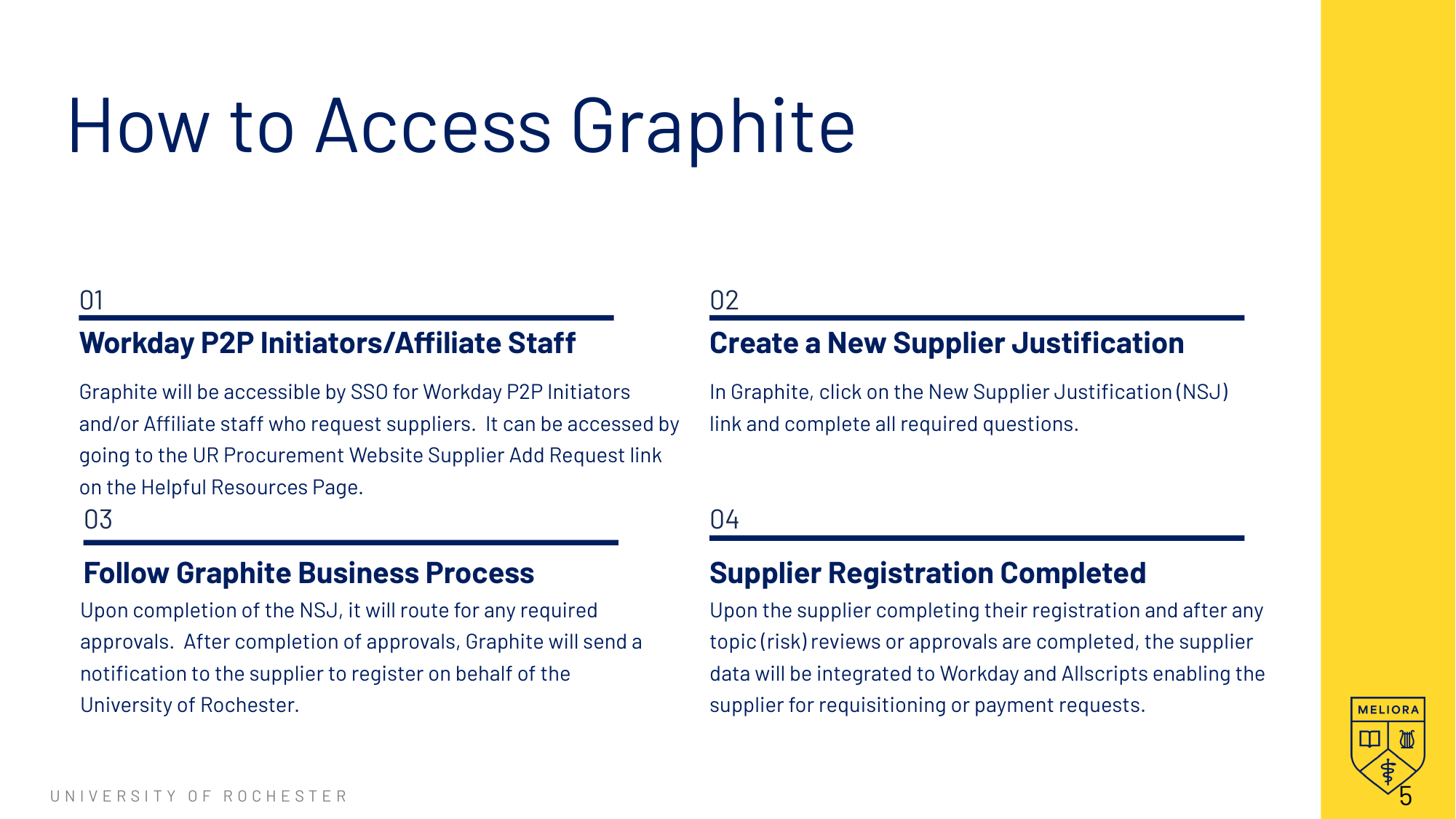

# How to Access Graphite
01
02

Workday P2P Initiators/Affiliate Staff
Create a New Supplier Justification
Graphite will be accessible by SSO for Workday P2P Initiators and/or Affiliate staff who request suppliers.  It can be accessed by going to the UR Procurement Website Supplier Add Request link on the Helpful Resources Page.

In Graphite, click on the New Supplier Justification (NSJ) link and complete all required questions.
03
04

Follow Graphite Business Process
Supplier Registration Completed
Upon completion of the NSJ, it will route for any required approvals.  After completion of approvals, Graphite will send a notification to the supplier to register on behalf of the University of Rochester.
Upon the supplier completing their registration and after any topic (risk) reviews or approvals are completed, the supplier data will be integrated to Workday and Allscripts enabling the supplier for requisitioning or payment requests.
5